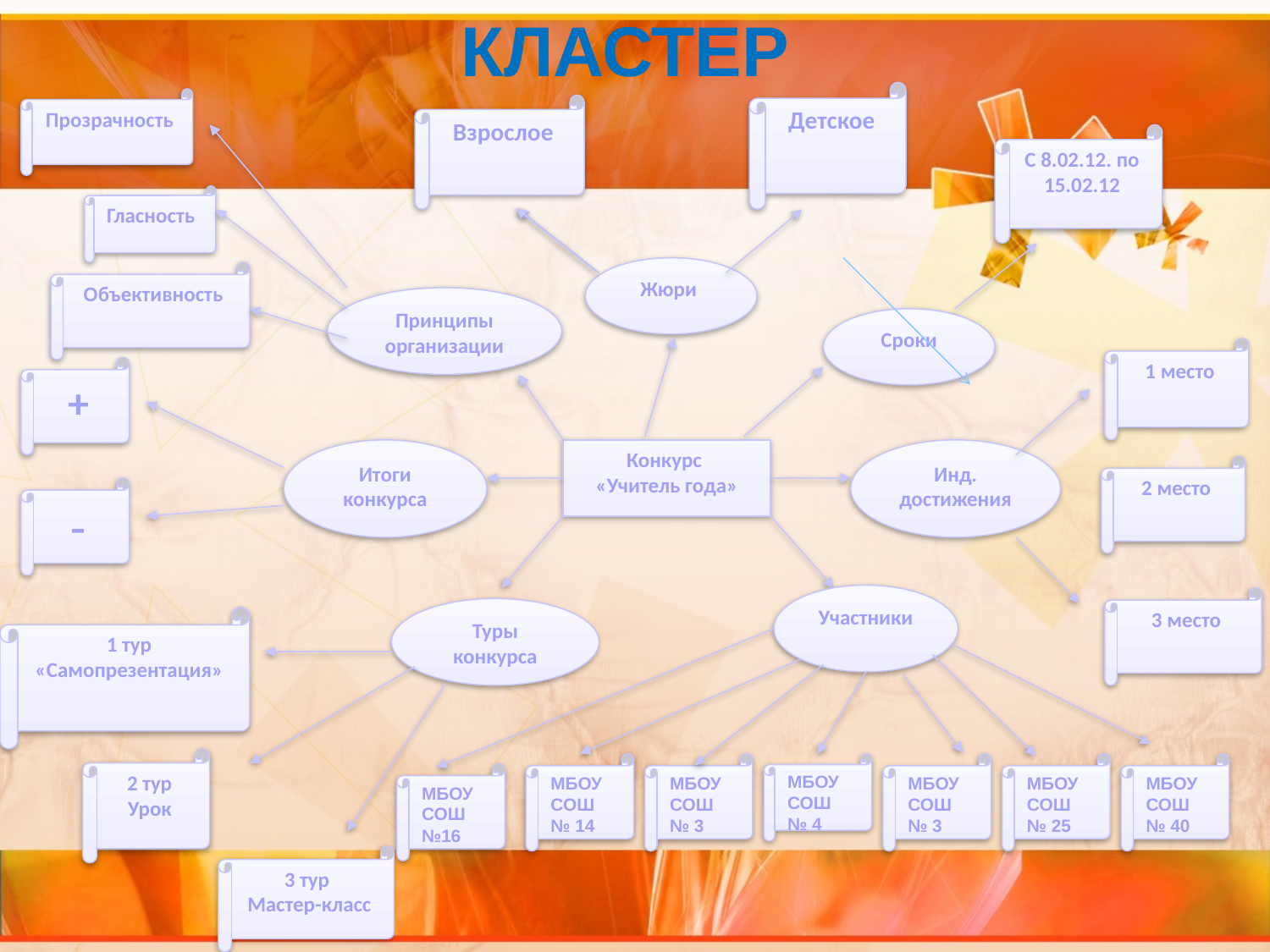

КЛАСТЕР
Детское
Прозрачность
Взрослое
С 8.02.12. по 15.02.12
Гласность
Жюри
Объективность
Принципы организации
Сроки
1 место
+
Итоги конкурса
Конкурс
«Учитель года»
Инд. достижения
2 место
-
Участники
3 место
Туры конкурса
1 тур «Самопрезентация»
2 тур Урок
МБОУ
СОШ
№ 14

МБОУ
СОШ № 3
МБОУ  СОШ № 4
МБОУ
СОШ № 3
МБОУ
СОШ
№ 25
МБОУ
СОШ
№ 40
МБОУ
СОШ
№16
3 тур
Мастер-класс